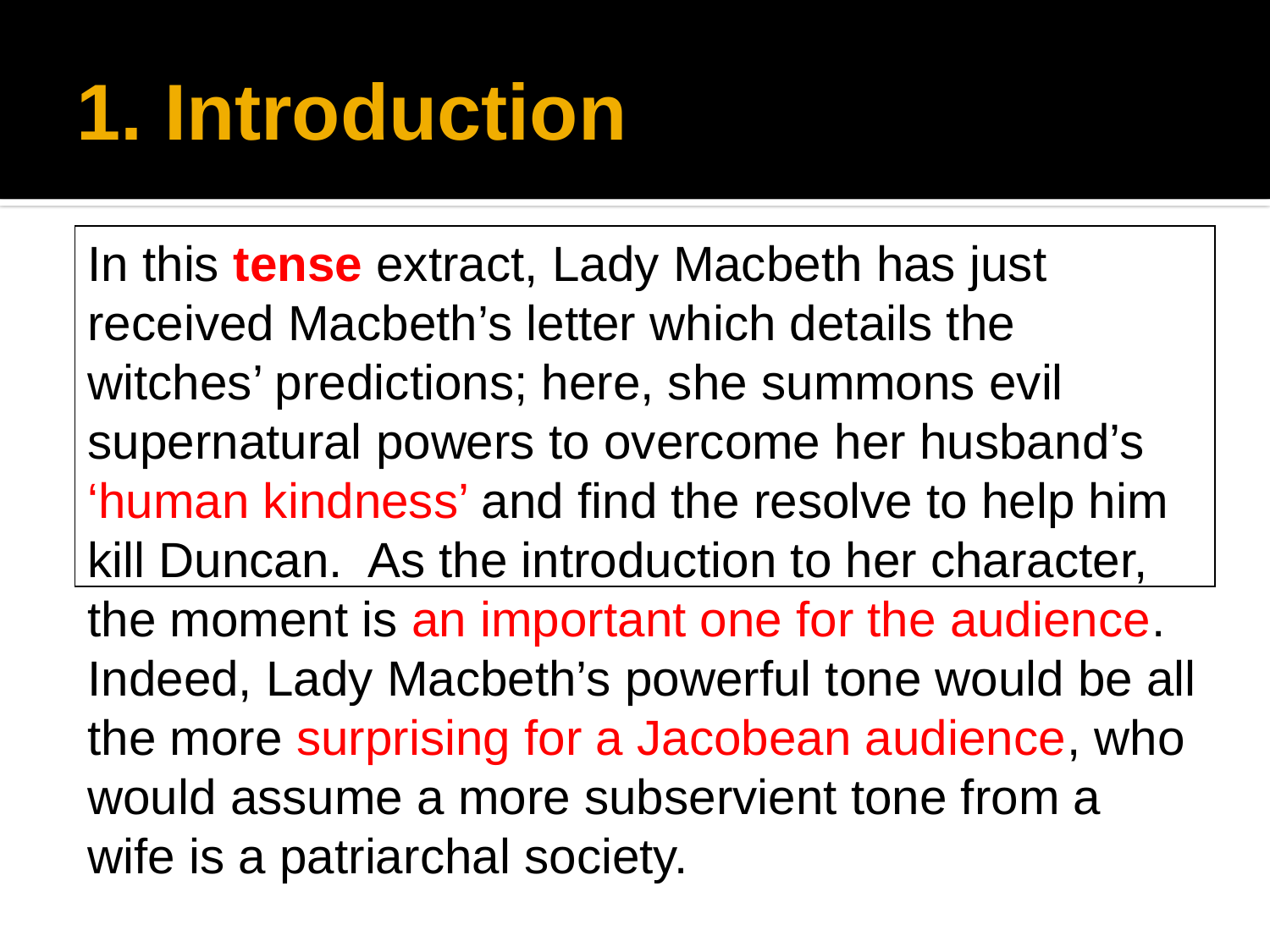

# 1. Introduction
In this tense extract, Lady Macbeth has just received Macbeth’s letter which details the witches’ predictions; here, she summons evil supernatural powers to overcome her husband’s ‘human kindness’ and find the resolve to help him kill Duncan.  As the introduction to her character, the moment is an important one for the audience.  Indeed, Lady Macbeth’s powerful tone would be all the more surprising for a Jacobean audience, who would assume a more subservient tone from a wife is a patriarchal society.